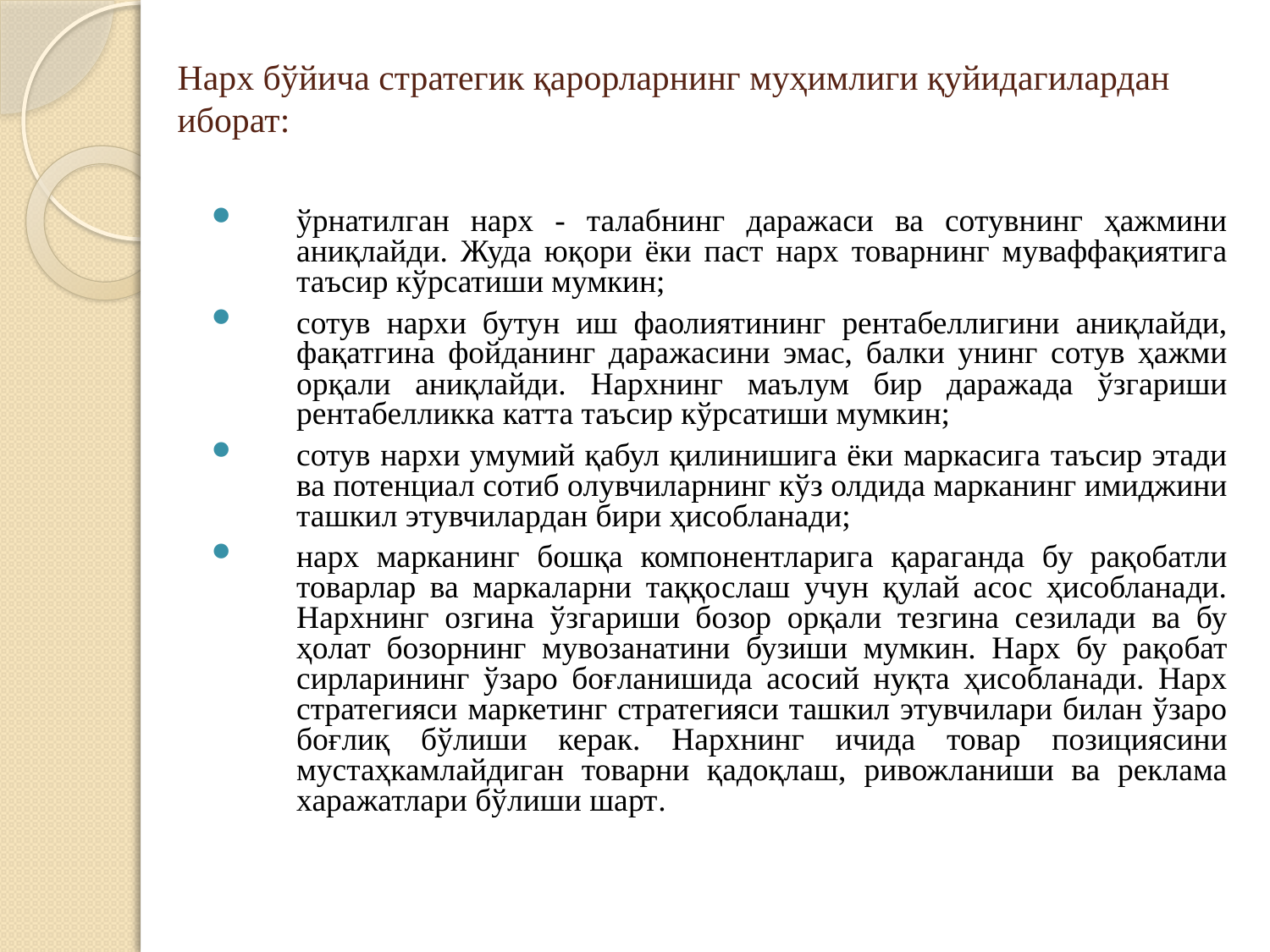

# Нарх бўйича стратегик қарорларнинг муҳимлиги қуйидагилардан иборат:
ўрнатилган нарх - талабнинг даражаси ва сотувнинг ҳажмини аниқлайди. Жуда юқори ёки паст нарх товарнинг муваффақиятига таъсир кўрсатиши мумкин;
сотув нархи бутун иш фаолиятининг рентабеллигини аниқлайди, фақатгина фойданинг даражасини эмас, балки унинг сотув ҳажми орқали аниқлайди. Нархнинг маълум бир даражада ўзгариши рентабелликка катта таъсир кўрсатиши мумкин;
сотув нархи умумий қабул қилинишига ёки маркасига таъсир этади ва потенциал сотиб олувчиларнинг кўз олдида марканинг имиджини ташкил этувчилардан бири ҳисобланади;
нарх марканинг бошқа компонентларига қараганда бу рақобатли товарлар ва маркаларни таққослаш учун қулай асос ҳисобланади. Нархнинг озгина ўзгариши бозор орқали тезгина сезилади ва бу ҳолат бозорнинг мувозанатини бузиши мумкин. Нарх бу рақобат сирларининг ўзаро боғланишида асосий нуқта ҳисобланади. Нарх стратегияси маркетинг стратегияси ташкил этувчилари билан ўзаро боғлиқ бўлиши керак. Нархнинг ичида товар позициясини мустаҳкамлайдиган товарни қадоқлаш, ривожланиши ва реклама харажатлари бўлиши шарт.